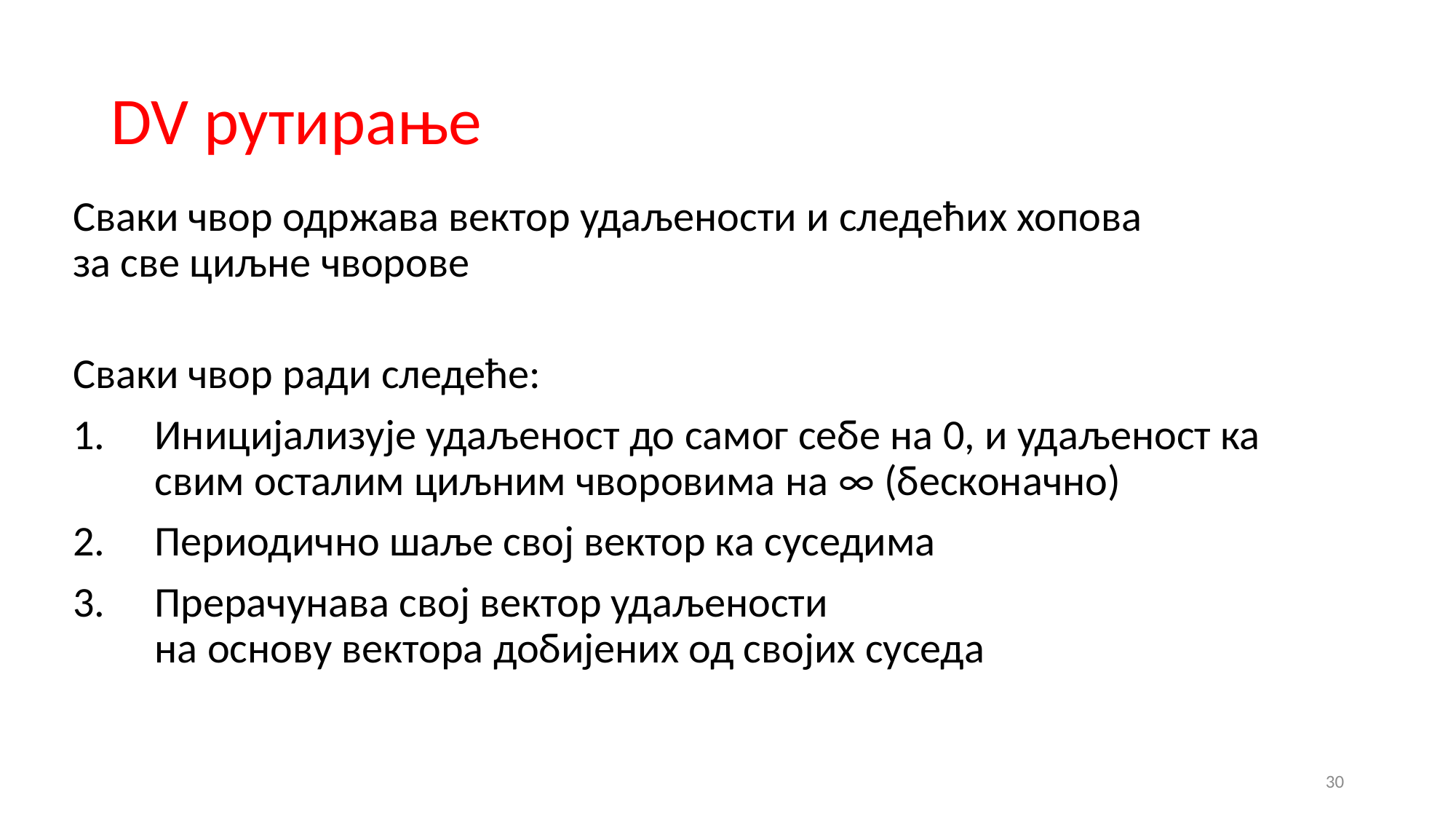

# DV рутирање
Сваки чвор одржава вектор удаљености и следећих хопова
за све циљне чворове
Сваки чвор ради следеће:
Иницијализује удаљеност до самог себе на 0, и удаљеност ка свим осталим циљним чворовима на ∞ (бесконачно)
Периодично шаље свој вектор ка суседима
Прерачунава свој вектор удаљености
на основу вектора добијених од својих суседа
30